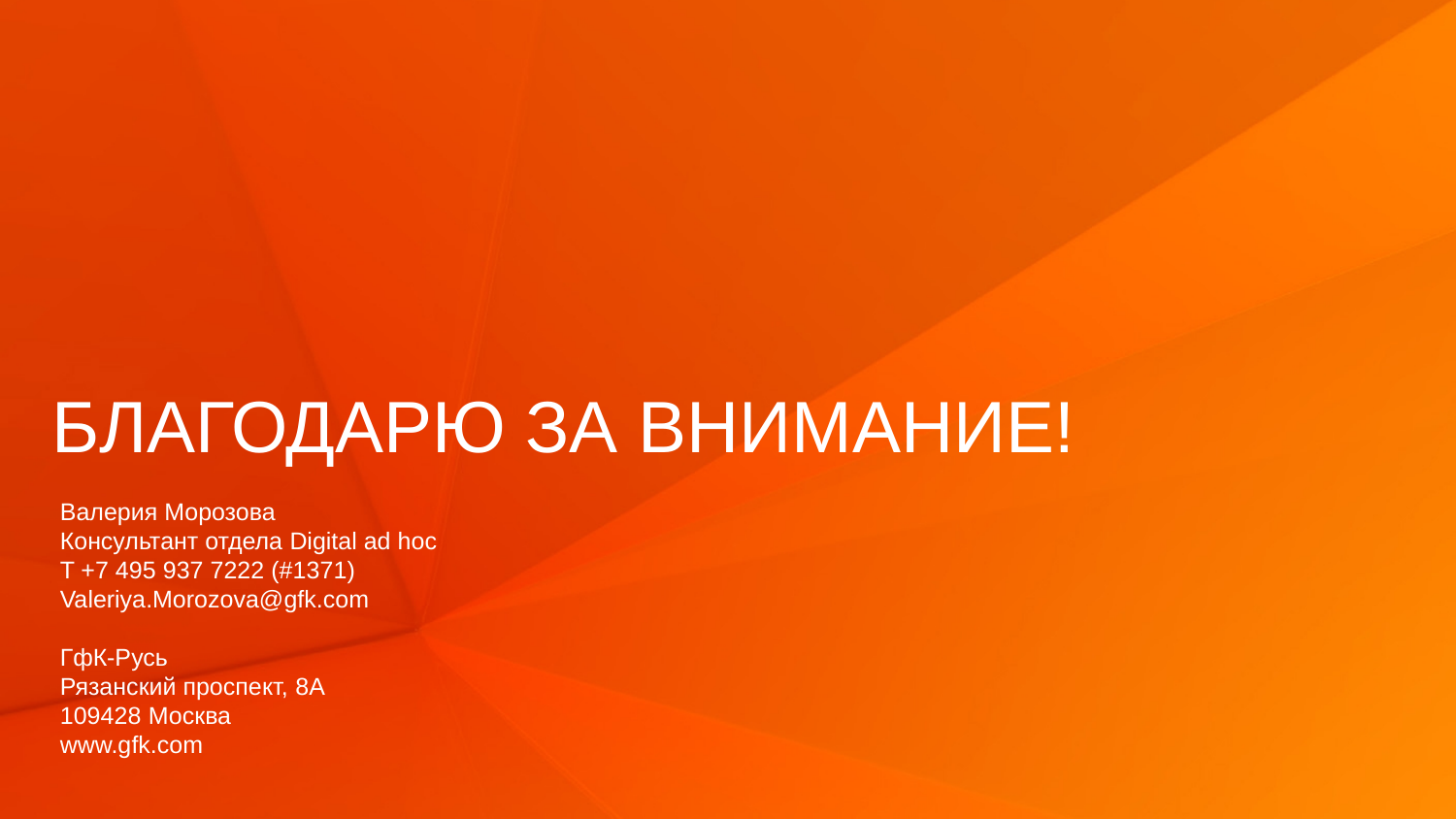

# БЛАГОДАРЮ ЗА ВНИМАНИЕ!
Валерия Морозова
Консультант отдела Digital ad hoc
T +7 495 937 7222 (#1371)
Valeriya.Morozova@gfk.com
ГфК-Русь
Рязанский проспект, 8A
109428 Москва
www.gfk.com